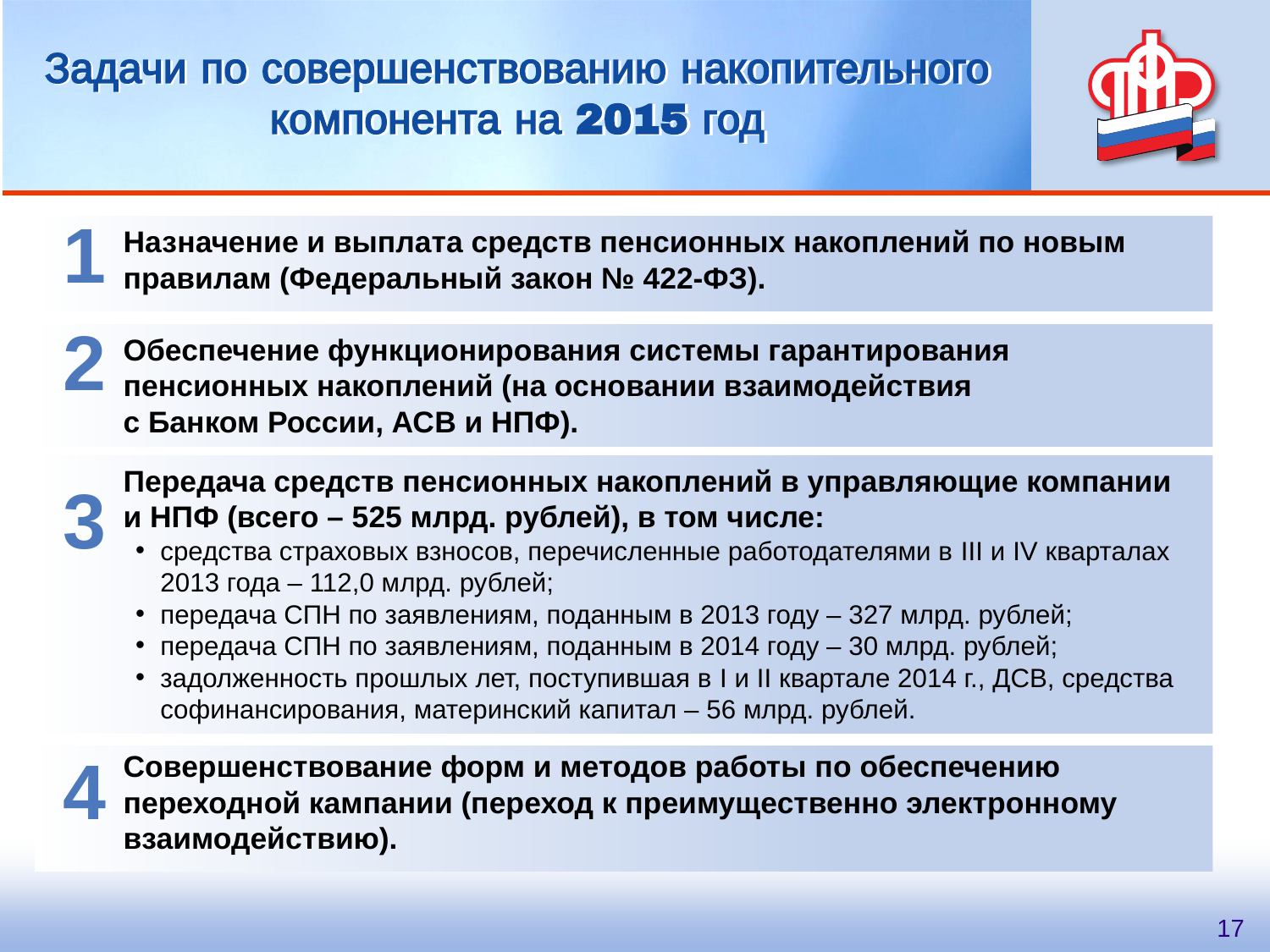

Задачи по совершенствованию накопительного компонента на 2015 год
1

Назначение и выплата средств пенсионных накоплений по новым правилам (Федеральный закон № 422-ФЗ).

Обеспечение функционирования системы гарантирования пенсионных накоплений (на основании взаимодействия
с Банком России, АСВ и НПФ).

Передача средств пенсионных накоплений в управляющие компании
и НПФ (всего – 525 млрд. рублей), в том числе:
средства страховых взносов, перечисленные работодателями в III и IV кварталах 2013 года – 112,0 млрд. рублей;
передача СПН по заявлениям, поданным в 2013 году – 327 млрд. рублей;
передача СПН по заявлениям, поданным в 2014 году – 30 млрд. рублей;
задолженность прошлых лет, поступившая в I и II квартале 2014 г., ДСВ, средства софинансирования, материнский капитал – 56 млрд. рублей.

Совершенствование форм и методов работы по обеспечению переходной кампании (переход к преимущественно электронному взаимодействию).

2

3

4

17